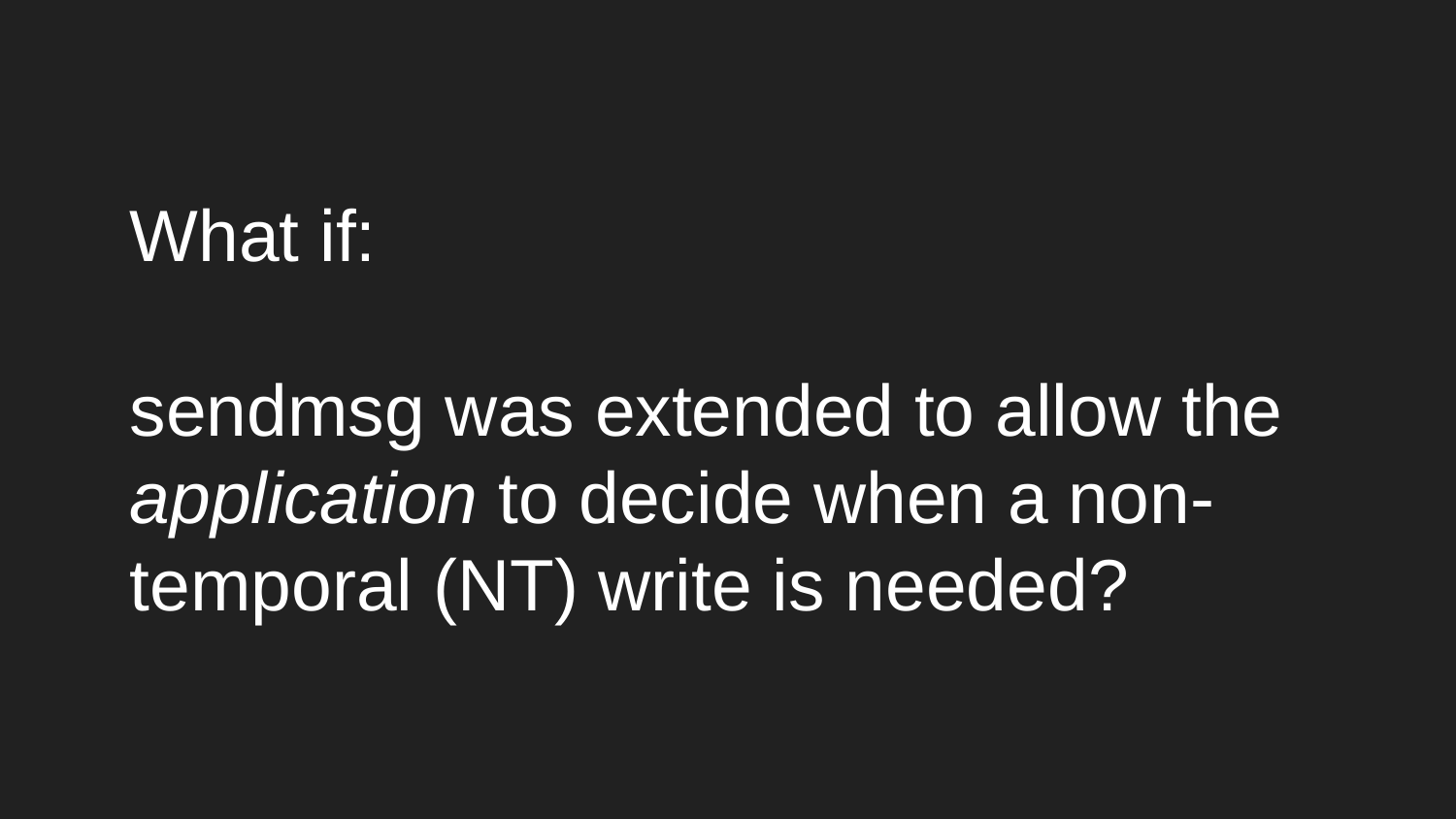

What if:

sendmsg was extended to allow the application to decide when a non-temporal (NT) write is needed?